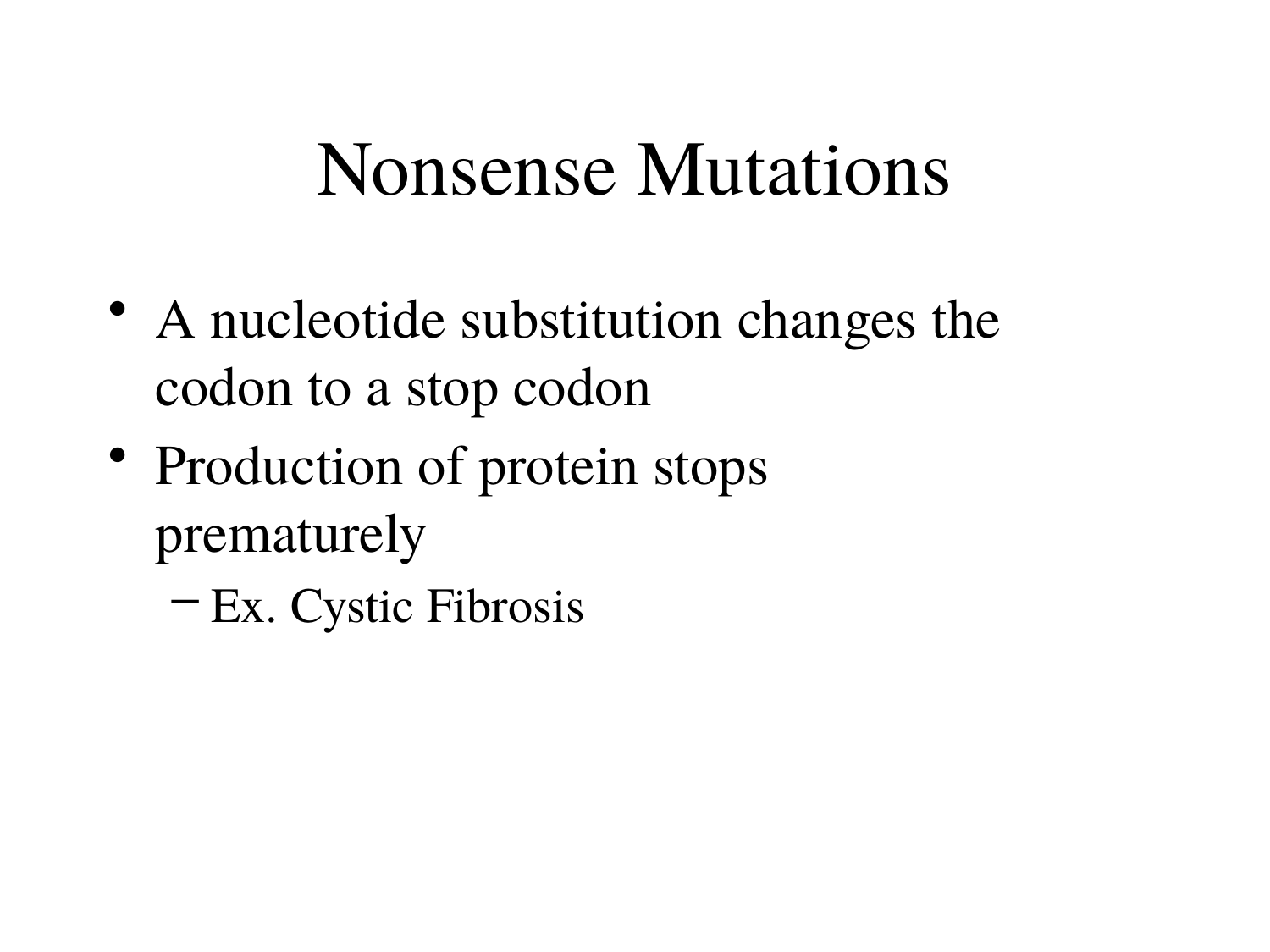

# Nonsense Mutations
A nucleotide substitution changes the codon to a stop codon
Production of protein stops prematurely
Ex. Cystic Fibrosis